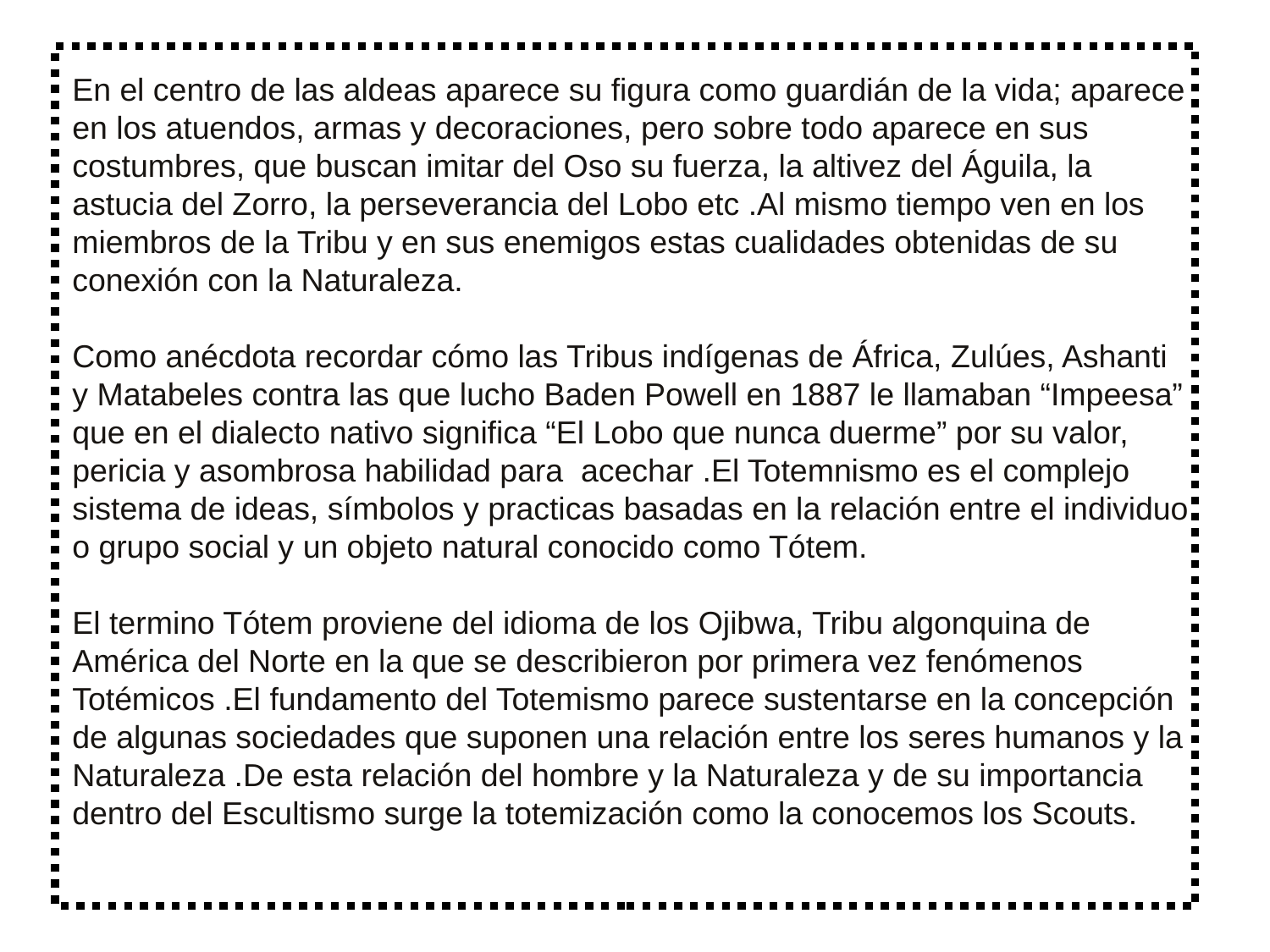

En el centro de las aldeas aparece su figura como guardián de la vida; aparece en los atuendos, armas y decoraciones, pero sobre todo aparece en sus costumbres, que buscan imitar del Oso su fuerza, la altivez del Águila, la astucia del Zorro, la perseverancia del Lobo etc .Al mismo tiempo ven en los miembros de la Tribu y en sus enemigos estas cualidades obtenidas de su conexión con la Naturaleza.

Como anécdota recordar cómo las Tribus indígenas de África, Zulúes, Ashanti  y Matabeles contra las que lucho Baden Powell en 1887 le llamaban “Impeesa” que en el dialecto nativo significa “El Lobo que nunca duerme” por su valor, pericia y asombrosa habilidad para  acechar .El Totemnismo es el complejo sistema de ideas, símbolos y practicas basadas en la relación entre el individuo o grupo social y un objeto natural conocido como Tótem.

El termino Tótem proviene del idioma de los Ojibwa, Tribu algonquina de América del Norte en la que se describieron por primera vez fenómenos Totémicos .El fundamento del Totemismo parece sustentarse en la concepción de algunas sociedades que suponen una relación entre los seres humanos y la Naturaleza .De esta relación del hombre y la Naturaleza y de su importancia dentro del Escultismo surge la totemización como la conocemos los Scouts.